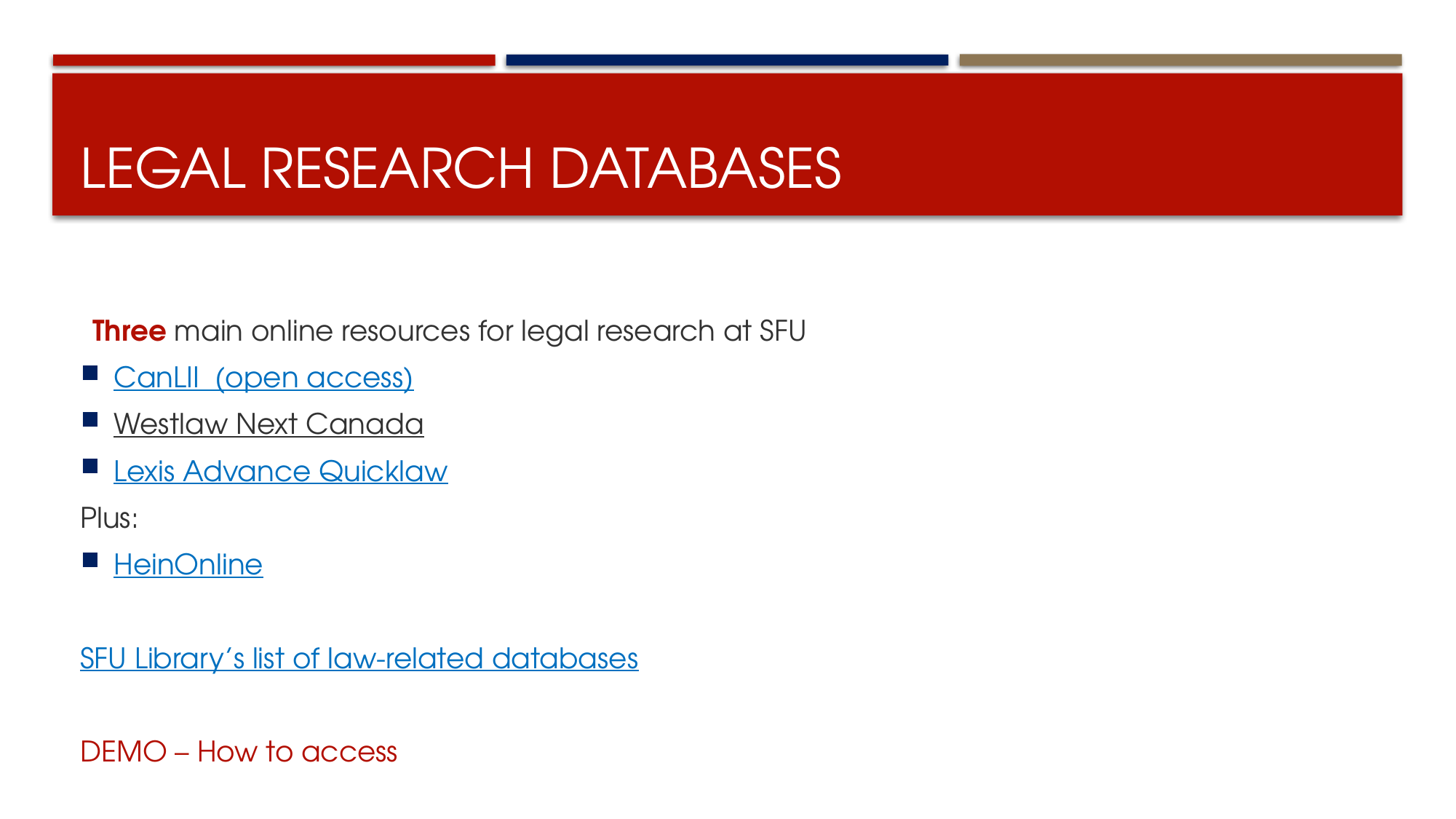

# Legal research databases

Three main online resources for legal research at SFU
CanLII  (open access)
Westlaw Next Canada
Lexis Advance Quicklaw
Plus:
HeinOnline

SFU Library’s list of law-related databases

DEMO – How to access